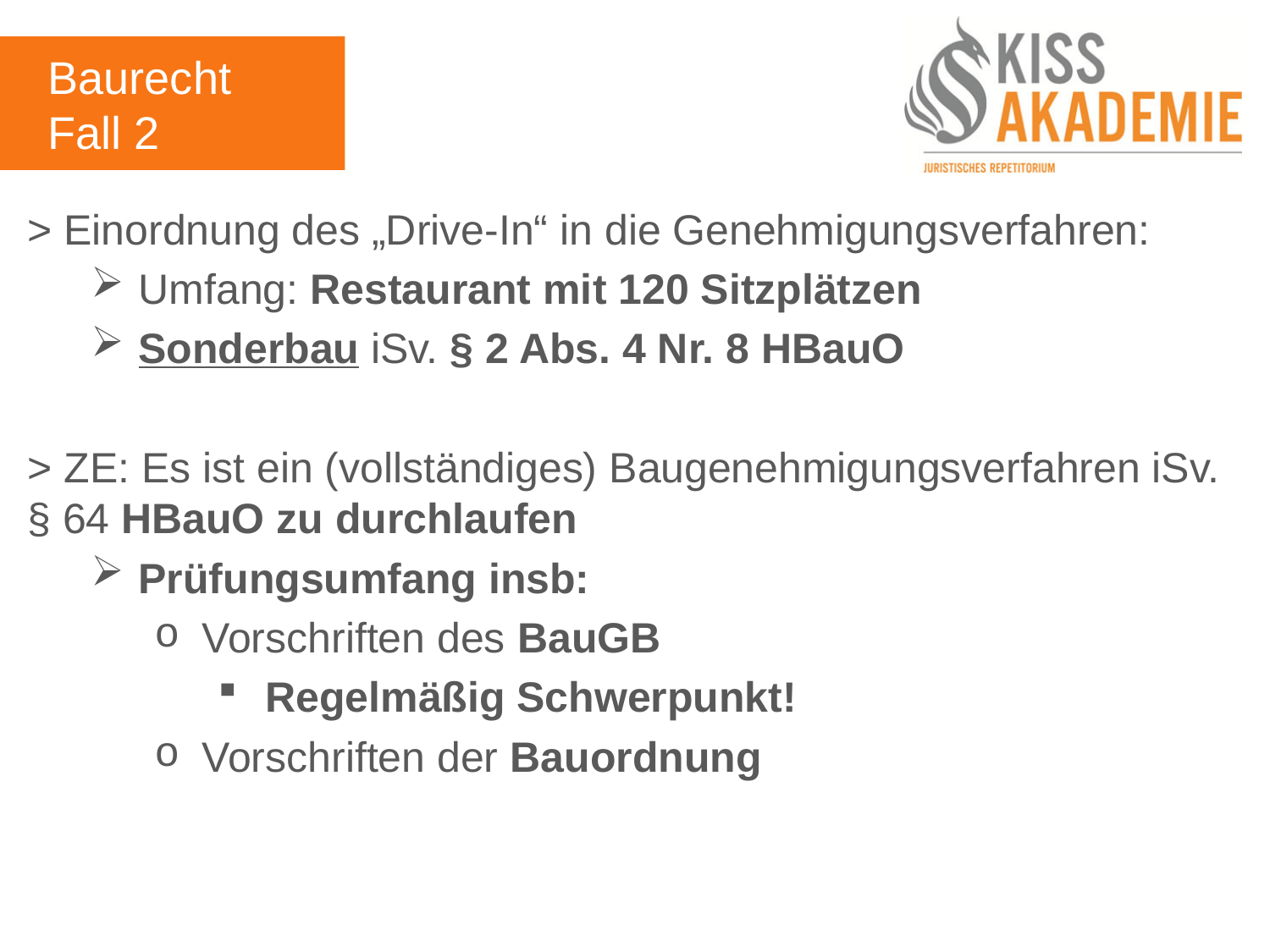

Baurecht
Fall 2
> Einordnung des „Drive-In“ in die Genehmigungsverfahren:
Umfang: Restaurant mit 120 Sitzplätzen
Sonderbau iSv. § 2 Abs. 4 Nr. 8 HBauO

> ZE: Es ist ein (vollständiges) Baugenehmigungsverfahren iSv. § 64 HBauO zu durchlaufen
Prüfungsumfang insb:
Vorschriften des BauGB
Regelmäßig Schwerpunkt!
Vorschriften der Bauordnung